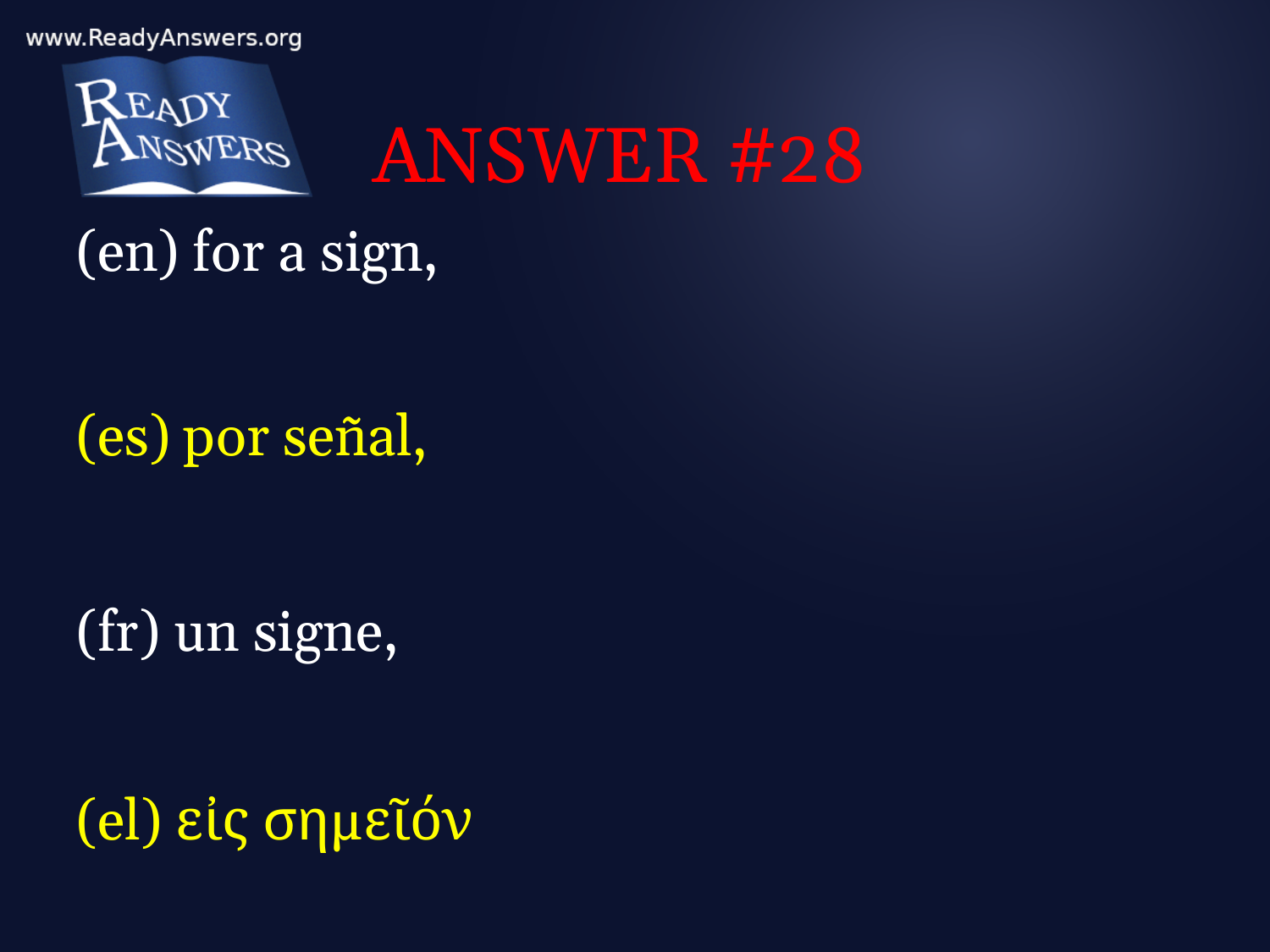

# ANSWER #28
(en) for a sign,
(es) por señal,
(fr) un signe,
(el) εἰς σημεῖόν